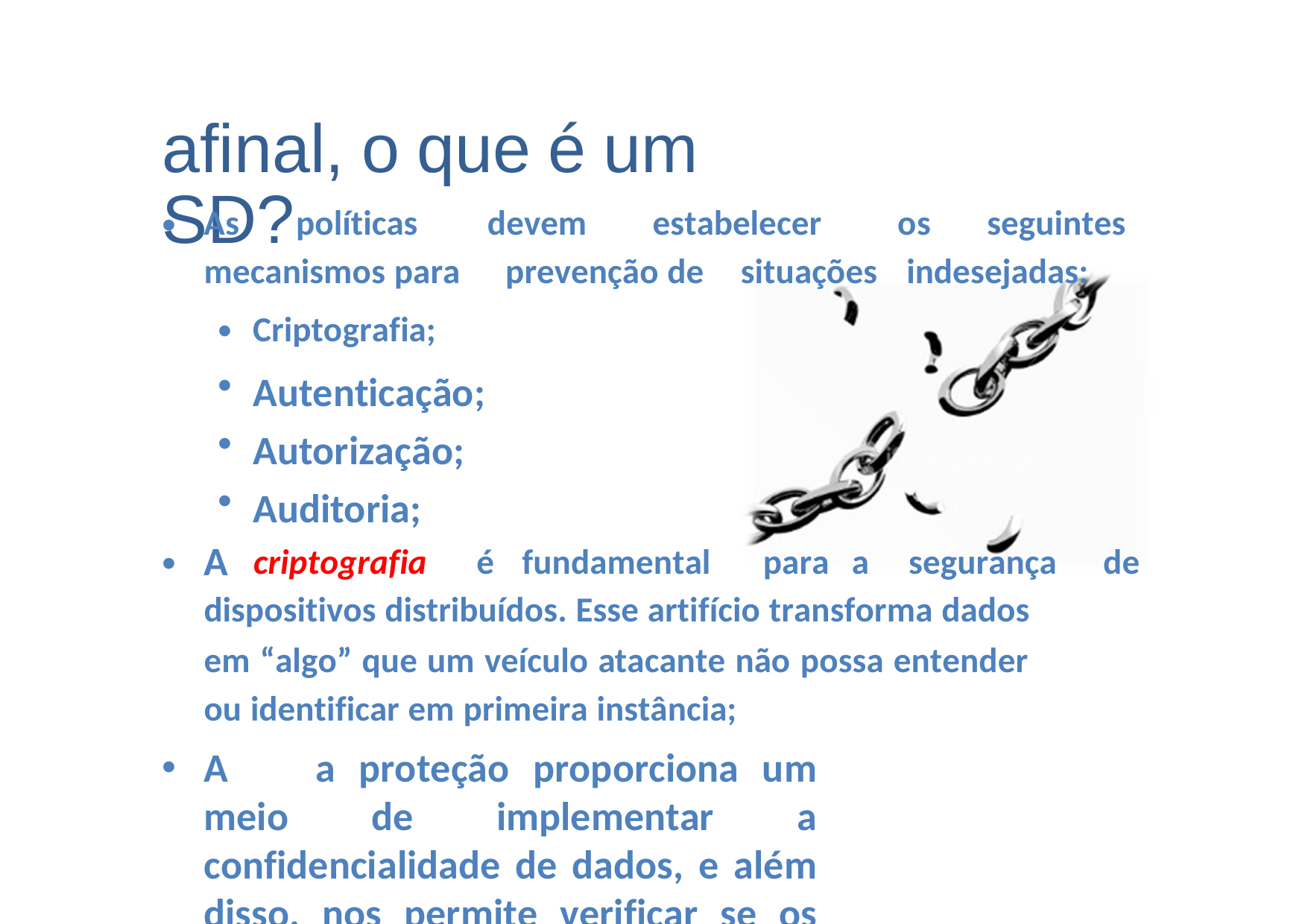

afinal, o que é um SD?
•
As
políticas
devem
estabelecer
os
seguintes

mecanismos para
prevenção de
situações
indesejadas:
•
•
•
•
A
Criptografia;
Autenticação; Autorização; Auditoria;
•
criptografia
é
fundamental
para  a
segurança
de
dispositivos distribuídos. Esse artifício transforma dados
em “algo” que um veículo atacante não possa entender
ou identificar em primeira instância;
A	a proteção proporciona um meio de implementar a confidencialidade de dados, e além disso, nos permite verificar se os dados foram modificados;
•